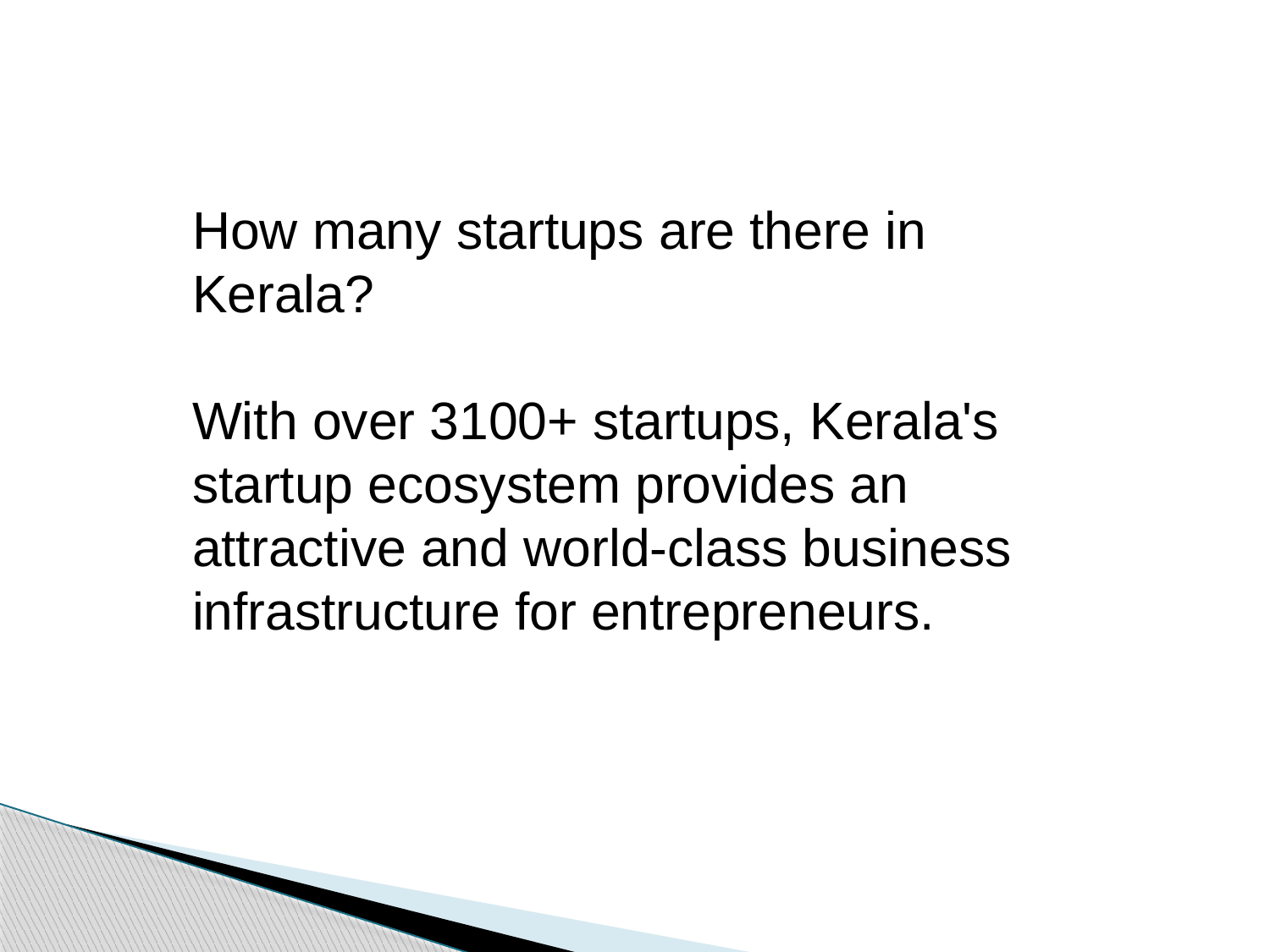

How many startups are there in Kerala?

With over 3100+ startups, Kerala's startup ecosystem provides an attractive and world-class business infrastructure for entrepreneurs.